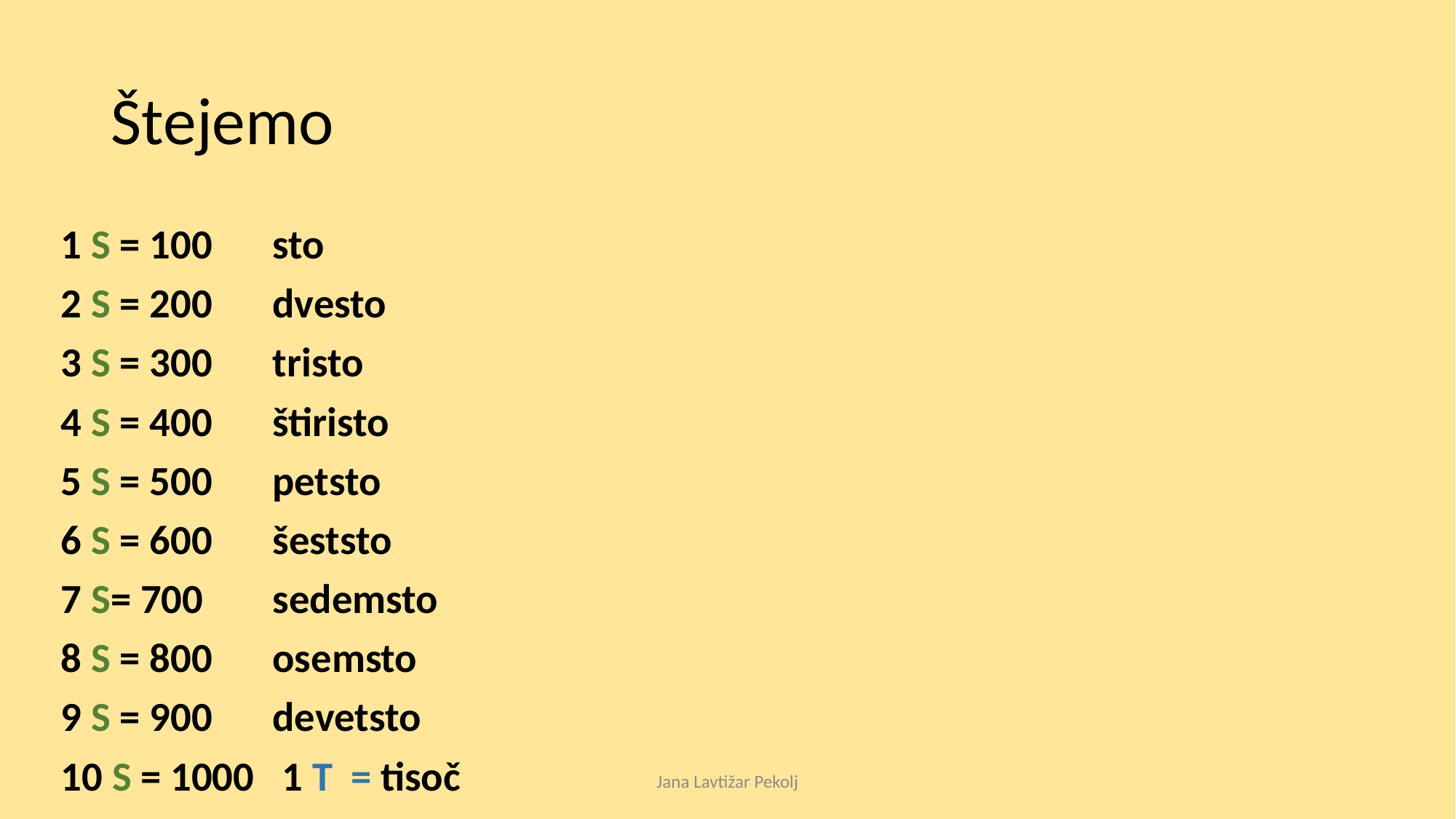

# Štejemo
1 S = 100 		sto
2 S = 200		dvesto
3 S = 300		tristo
4 S = 400		štiristo
5 S = 500		petsto
6 S = 600		šeststo
7 S= 700		sedemsto
8 S = 800		osemsto
9 S = 900		devetsto
10 S = 1000		 1 T  = tisoč
Jana Lavtižar Pekolj